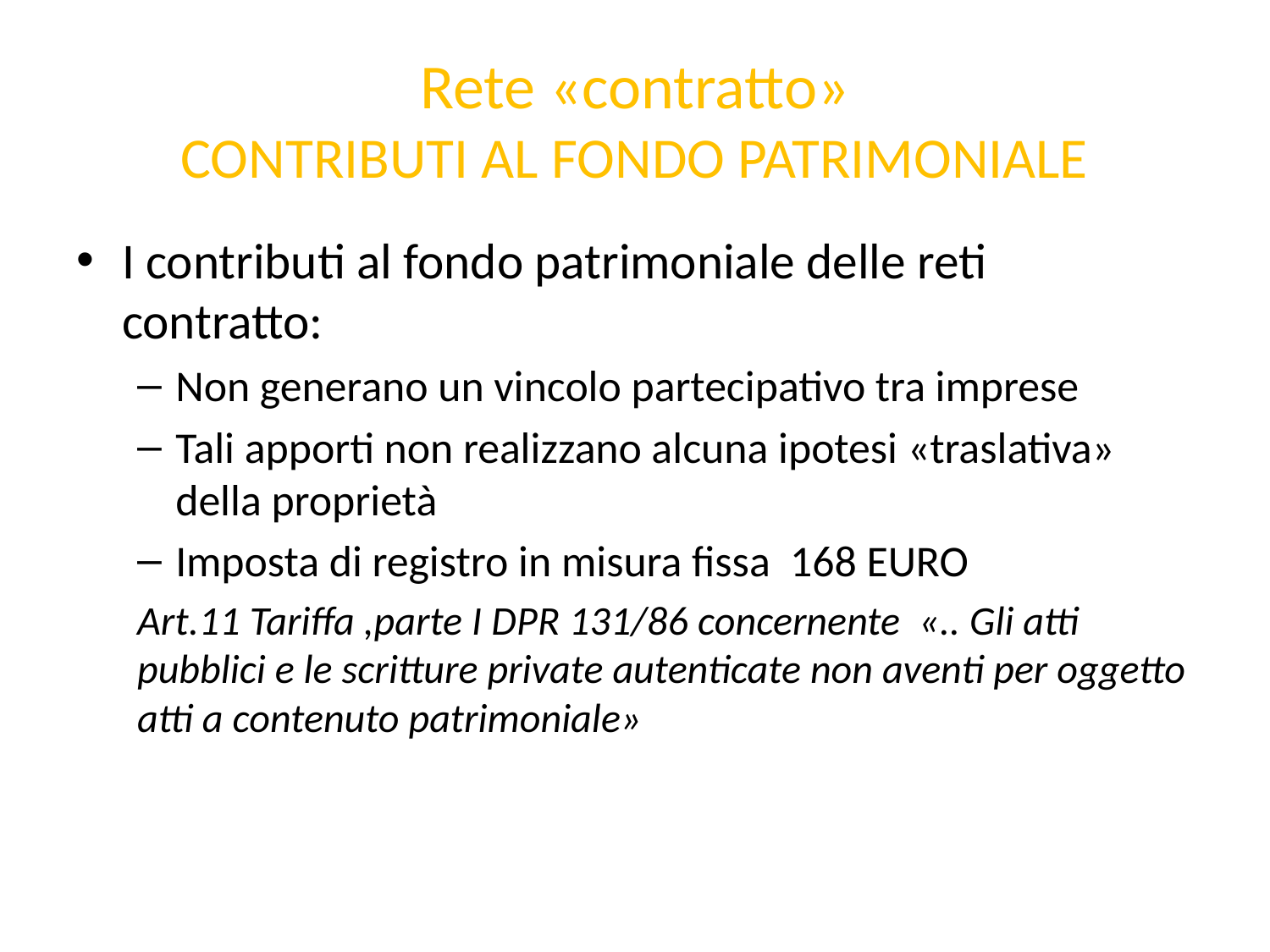

# Rete «contratto» CONTRIBUTI AL FONDO PATRIMONIALE
I contributi al fondo patrimoniale delle reti contratto:
Non generano un vincolo partecipativo tra imprese
Tali apporti non realizzano alcuna ipotesi «traslativa» della proprietà
Imposta di registro in misura fissa  168 EURO
Art.11 Tariffa ,parte I DPR 131/86 concernente  «.. Gli atti pubblici e le scritture private autenticate non aventi per oggetto atti a contenuto patrimoniale»